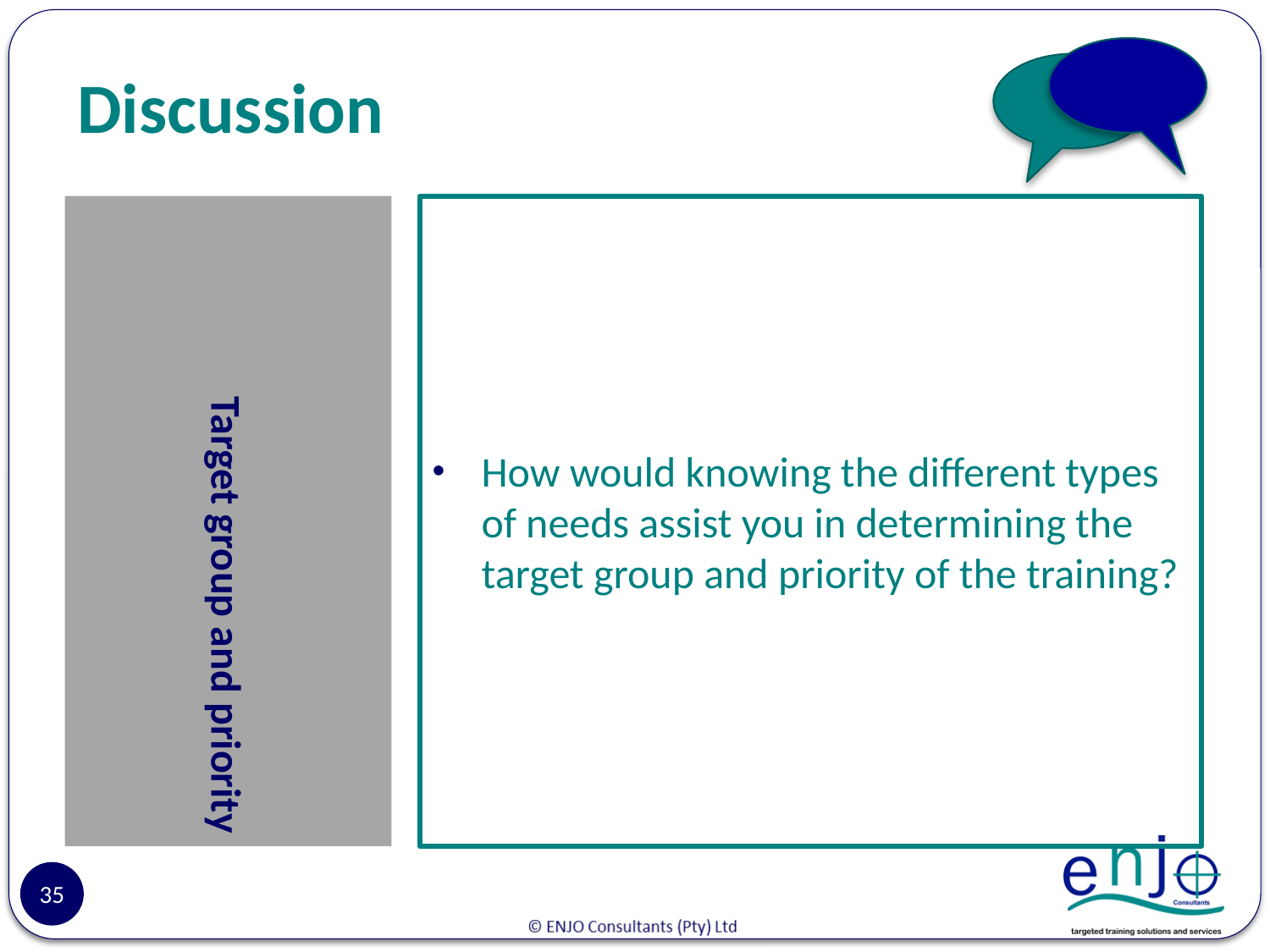

# Discussion
Target group and priority
How would knowing the different types of needs assist you in determining the target group and priority of the training?
35